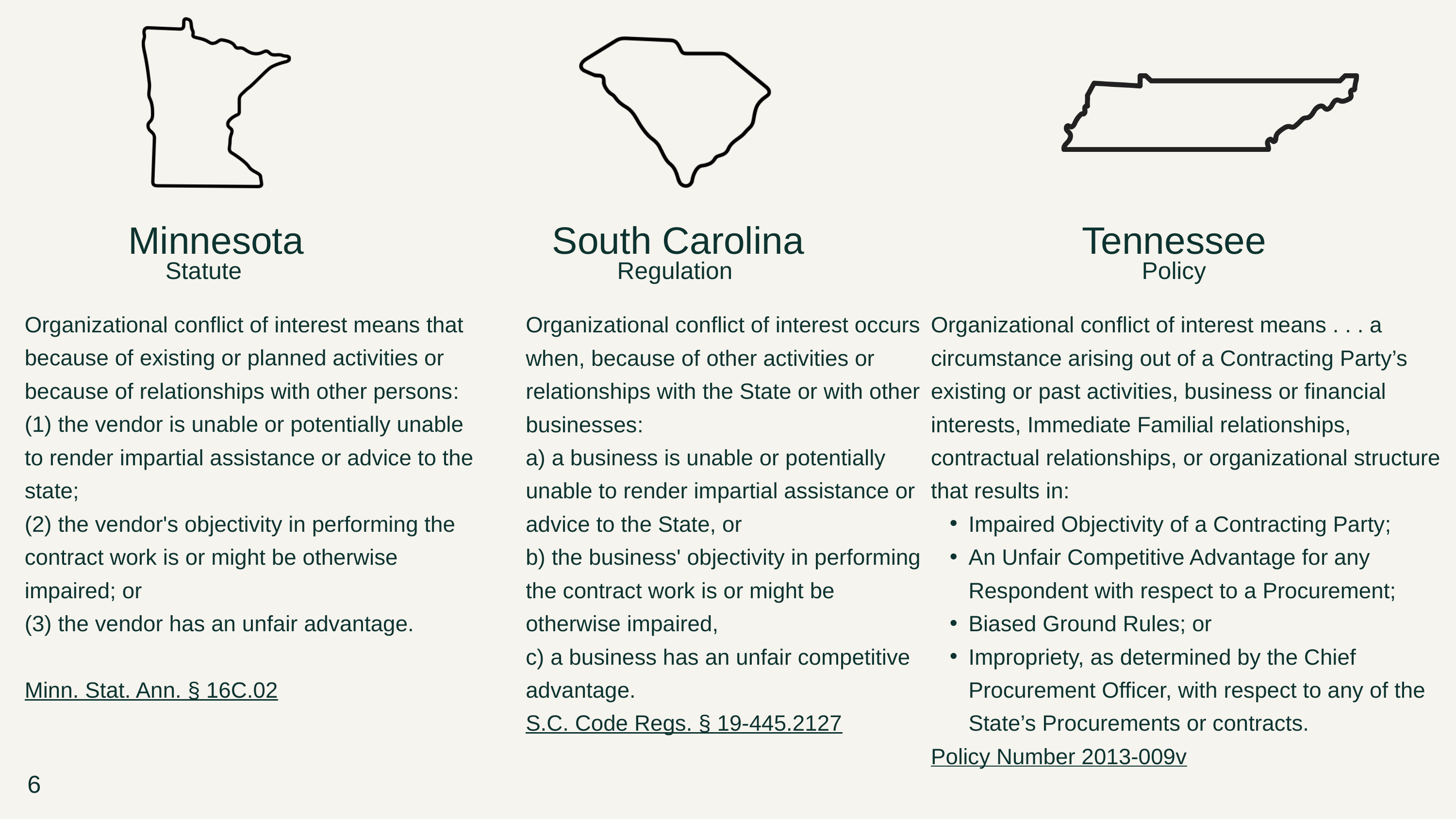

Minnesota
South Carolina
Tennessee
Statute
Regulation
Policy
Organizational conflict of interest occurs when, because of other activities or relationships with the State or with other businesses:
a) a business is unable or potentially unable to render impartial assistance or advice to the State, or
b) the business' objectivity in performing the contract work is or might be otherwise impaired,
c) a business has an unfair competitive advantage.
S.C. Code Regs. § 19-445.2127

Organizational conflict of interest means . . . a circumstance arising out of a Contracting Party’s existing or past activities, business or financial interests, Immediate Familial relationships, contractual relationships, or organizational structure that results in:
Impaired Objectivity of a Contracting Party;
An Unfair Competitive Advantage for any Respondent with respect to a Procurement;
Biased Ground Rules; or
Impropriety, as determined by the Chief Procurement Officer, with respect to any of the State’s Procurements or contracts.
Policy Number 2013-009v

Organizational conflict of interest means that because of existing or planned activities or because of relationships with other persons:
(1) the vendor is unable or potentially unable to render impartial assistance or advice to the state;
(2) the vendor's objectivity in performing the contract work is or might be otherwise impaired; or
(3) the vendor has an unfair advantage.

Minn. Stat. Ann. § 16C.02

6